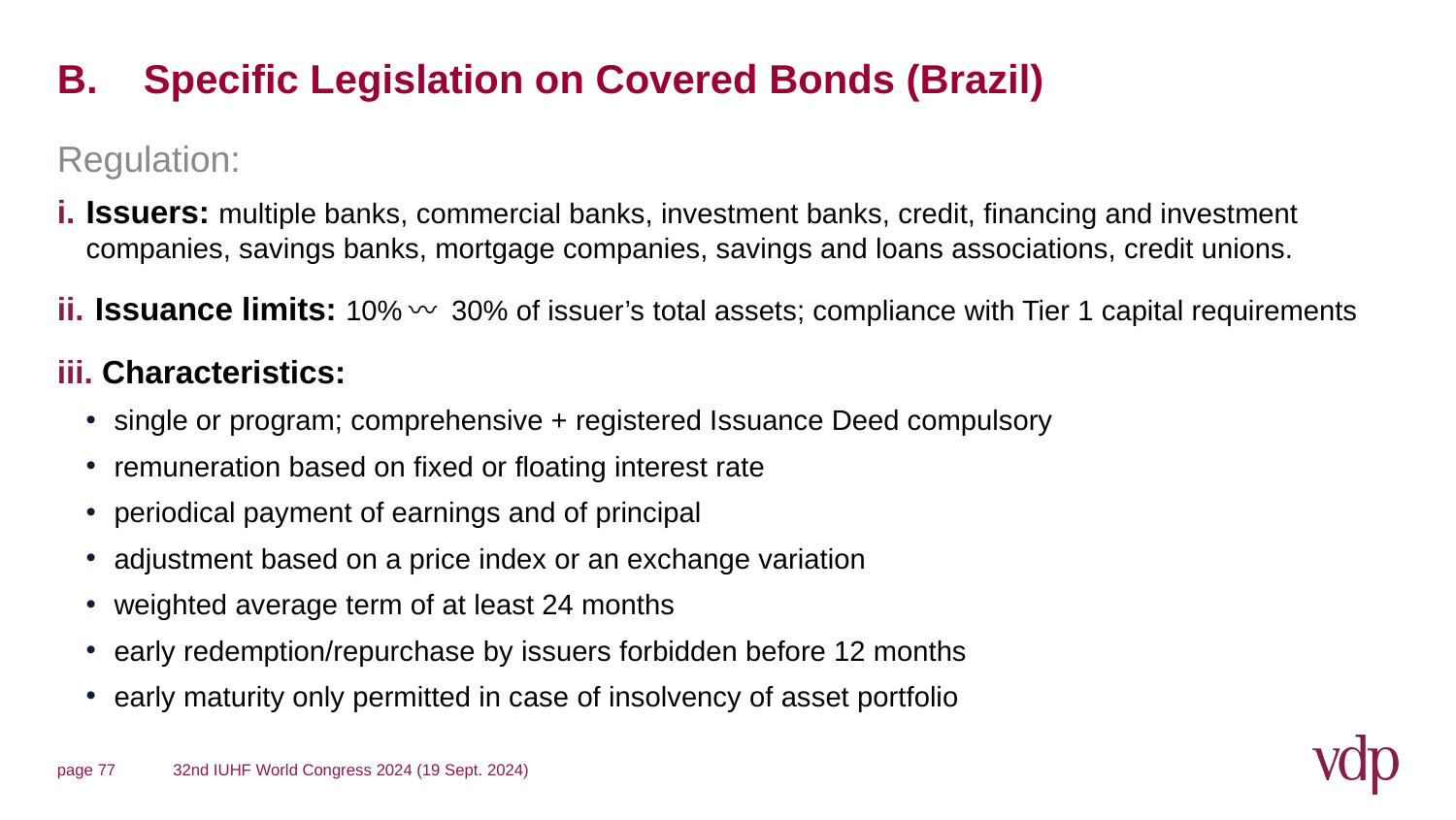

# B. 	Specific Legislation on Covered Bonds (Brazil)
Regulation:
Issuers: multiple banks, commercial banks, investment banks, credit, financing and investment companies, savings banks, mortgage companies, savings and loans associations, credit unions.
 Issuance limits: 10%〰️ 30% of issuer’s total assets; compliance with Tier 1 capital requirements
 Characteristics:
single or program; comprehensive + registered Issuance Deed compulsory
remuneration based on fixed or floating interest rate
periodical payment of earnings and of principal
adjustment based on a price index or an exchange variation
weighted average term of at least 24 months
early redemption/repurchase by issuers forbidden before 12 months
early maturity only permitted in case of insolvency of asset portfolio
page 77
32nd IUHF World Congress 2024 (19 Sept. 2024)